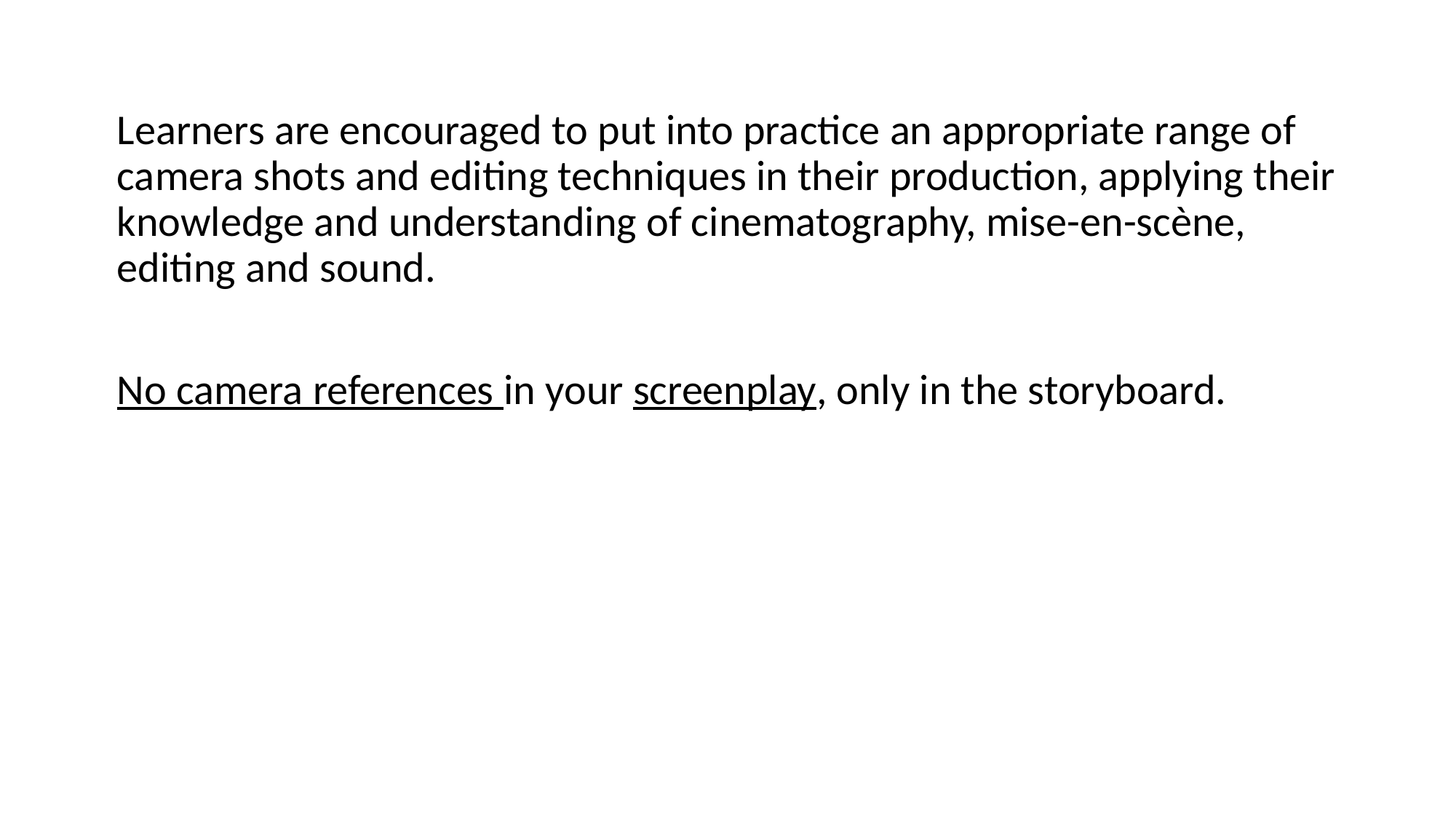

Learners are encouraged to put into practice an appropriate range of camera shots and editing techniques in their production, applying their knowledge and understanding of cinematography, mise-en-scène, editing and sound.

No camera references in your screenplay, only in the storyboard.